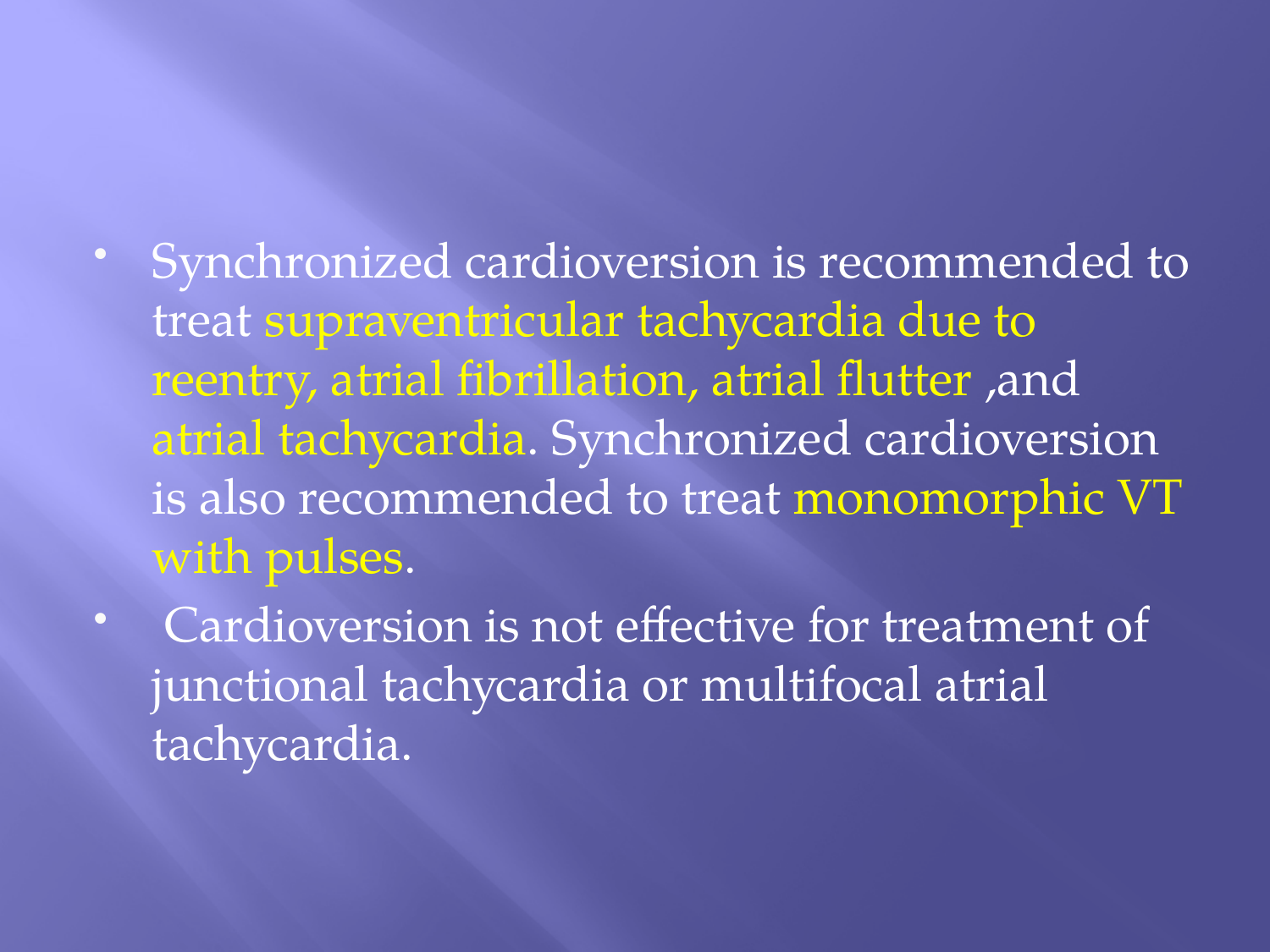

#
Synchronized cardioversion is recommended to treat supraventricular tachycardia due to reentry, atrial fibrillation, atrial flutter ,and  atrial tachycardia. Synchronized cardioversion is also recommended to treat monomorphic VT with pulses.
 Cardioversion is not effective for treatment of junctional tachycardia or multifocal atrial tachycardia.